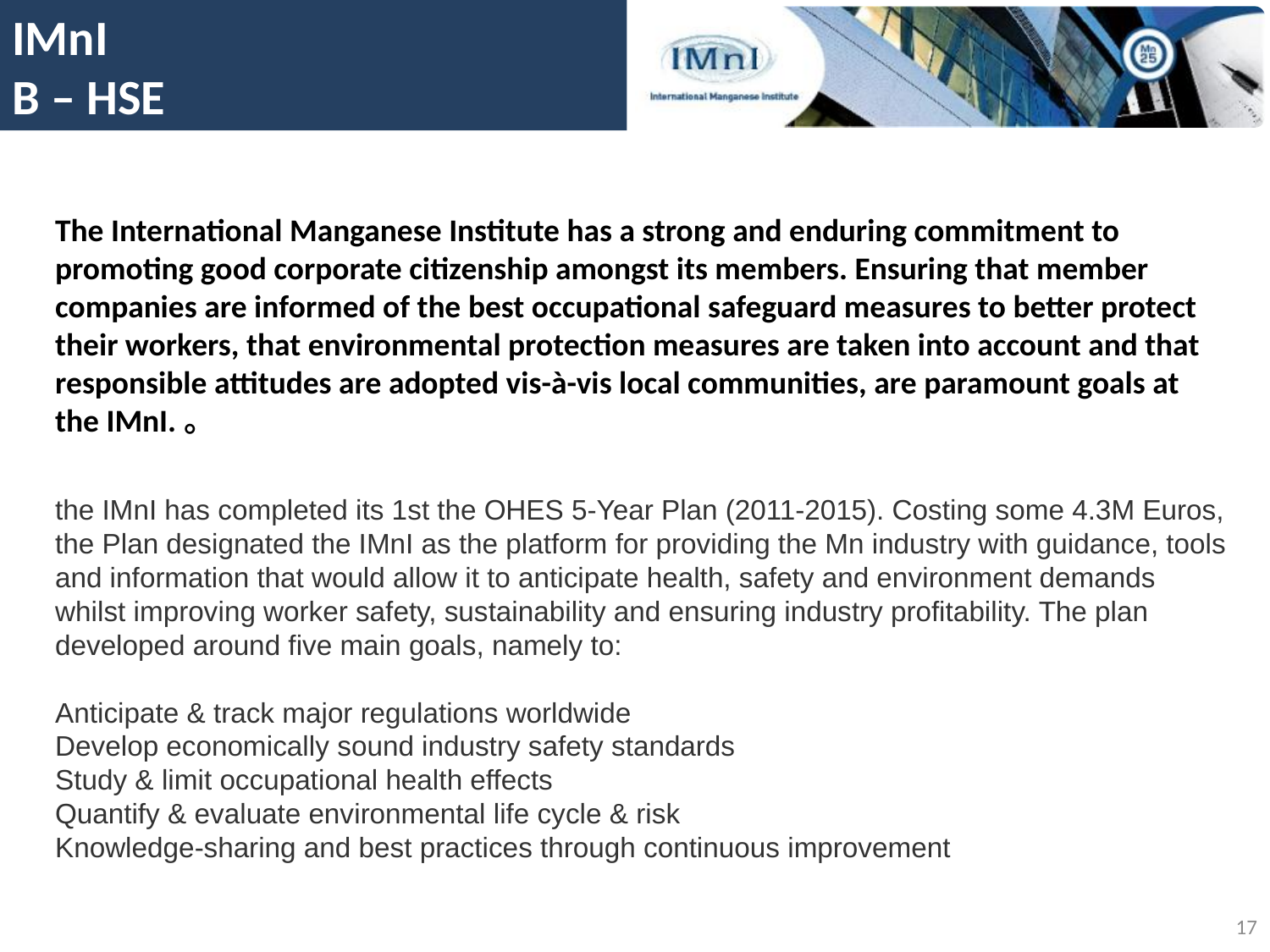

IMnI
B – HSE
The International Manganese Institute has a strong and enduring commitment to promoting good corporate citizenship amongst its members. Ensuring that member companies are informed of the best occupational safeguard measures to better protect their workers, that environmental protection measures are taken into account and that responsible attitudes are adopted vis-à-vis local communities, are paramount goals at the IMnI.。
the IMnI has completed its 1st the OHES 5-Year Plan (2011-2015). Costing some 4.3M Euros, the Plan designated the IMnI as the platform for providing the Mn industry with guidance, tools and information that would allow it to anticipate health, safety and environment demands whilst improving worker safety, sustainability and ensuring industry profitability. The plan developed around five main goals, namely to:

Anticipate & track major regulations worldwide
Develop economically sound industry safety standards
Study & limit occupational health effects
Quantify & evaluate environmental life cycle & risk
Knowledge-sharing and best practices through continuous improvement
17